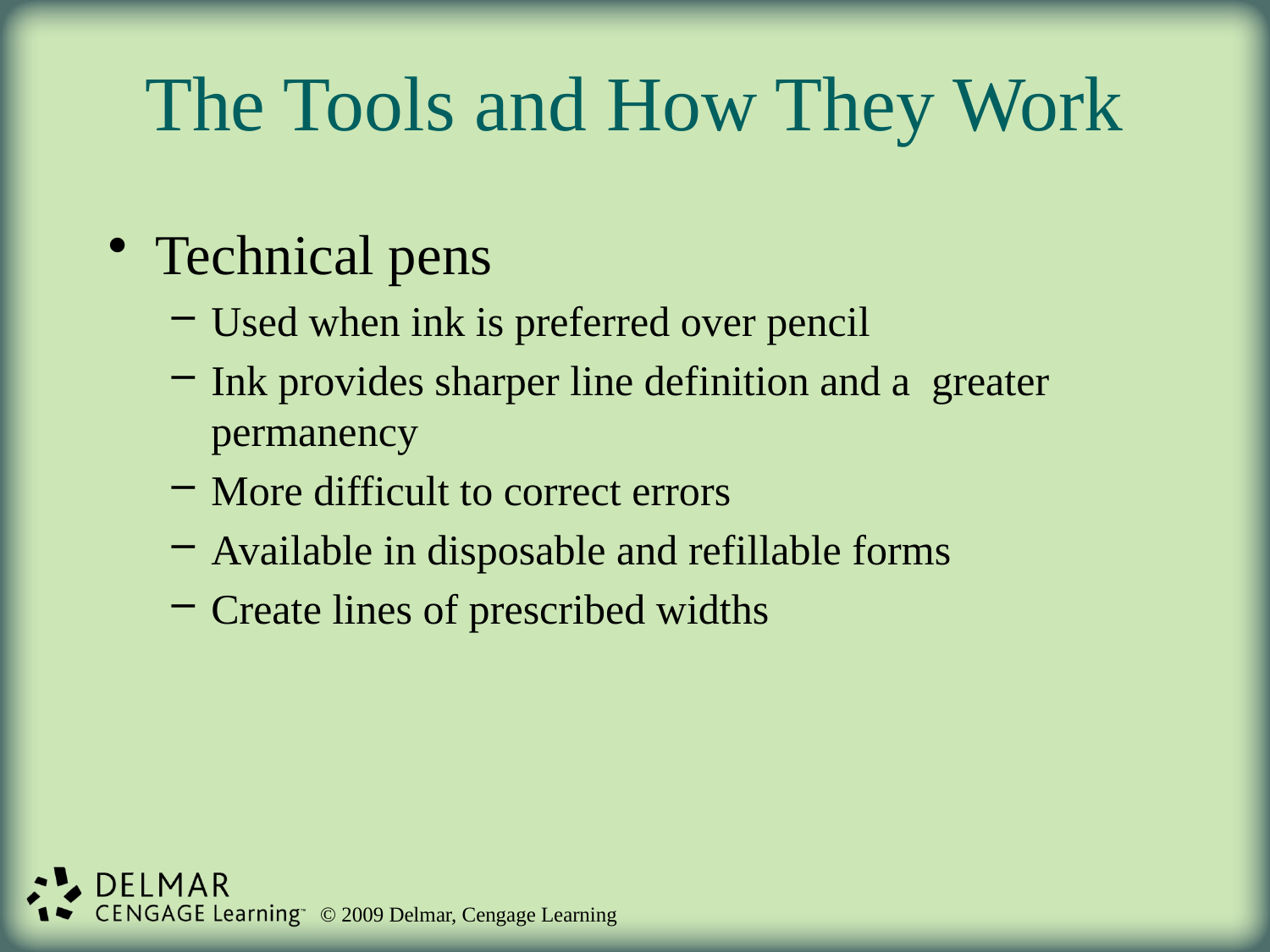

# The Tools and How They Work
Technical pens
Used when ink is preferred over pencil
Ink provides sharper line definition and a  greater permanency
More difficult to correct errors
Available in disposable and refillable forms
Create lines of prescribed widths